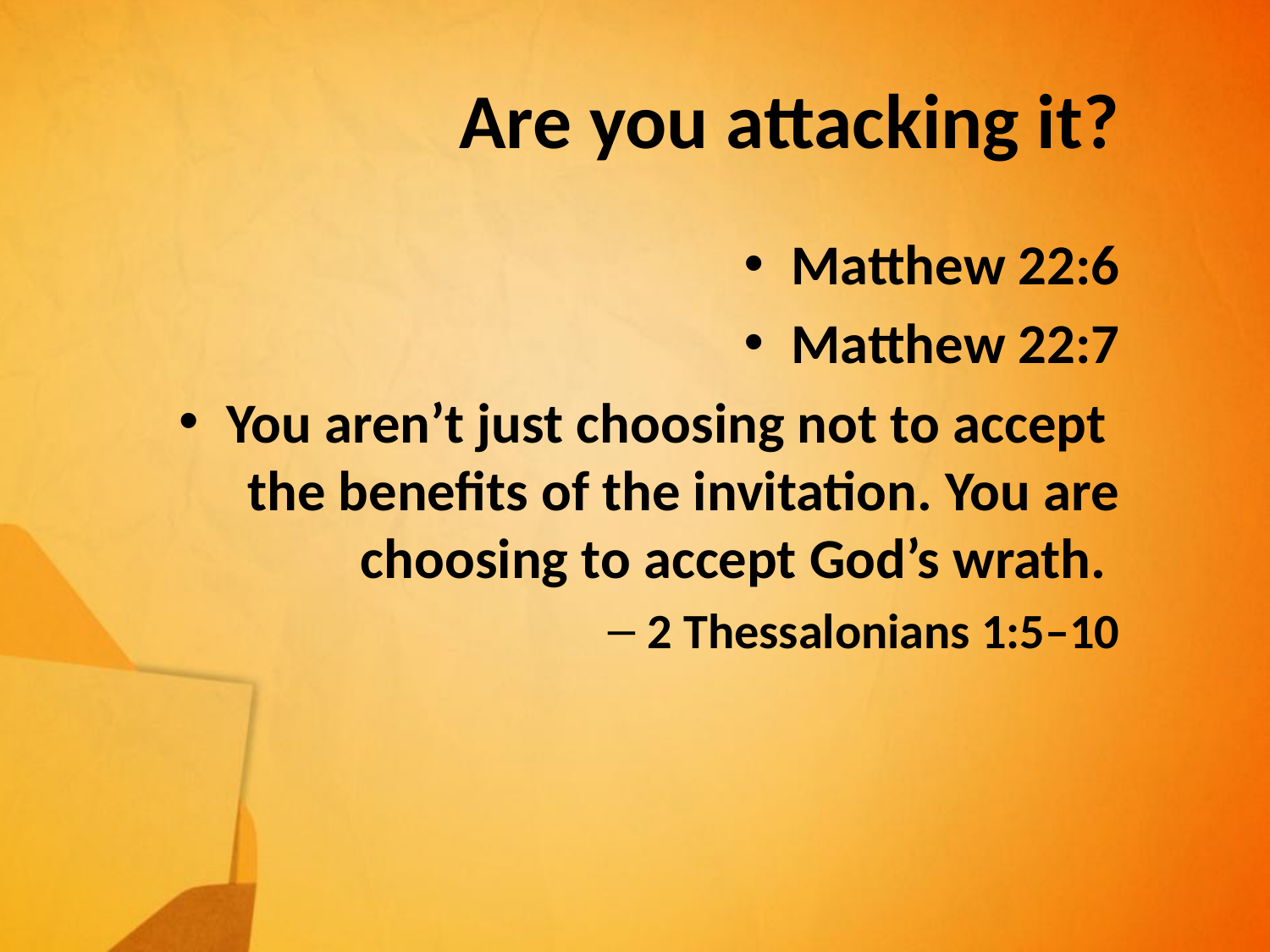

# Are you attacking it?
Matthew 22:6
Matthew 22:7
You aren’t just choosing not to accept
the benefits of the invitation. You are choosing to accept God’s wrath.
2 Thessalonians 1:5–10